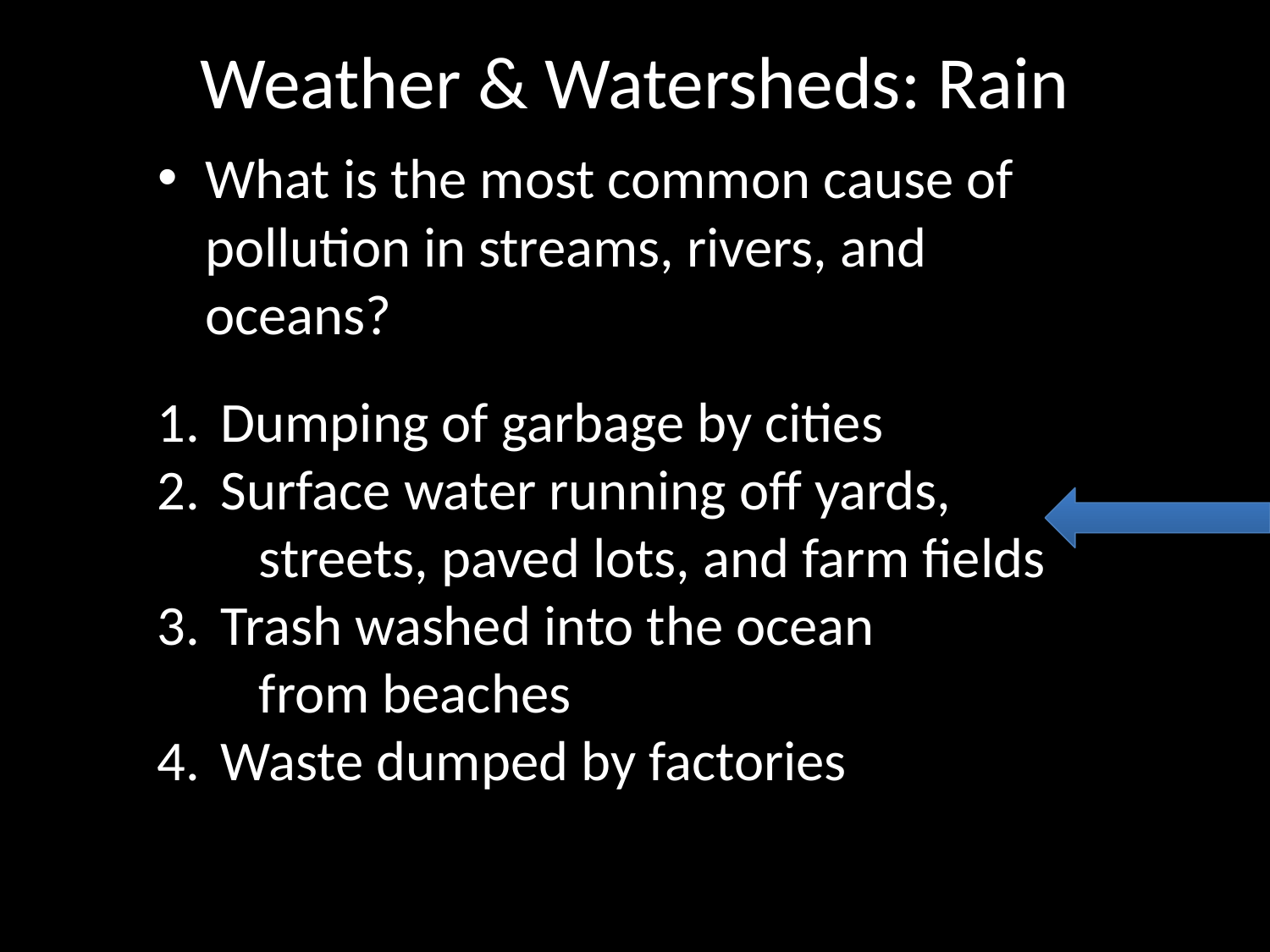

Weather & Watersheds: Rain
What is the most common cause of pollution in streams, rivers, and oceans?
Dumping of garbage by cities
Surface water running off yards,
   streets, paved lots, and farm fields
Trash washed into the ocean
   from beaches
Waste dumped by factories